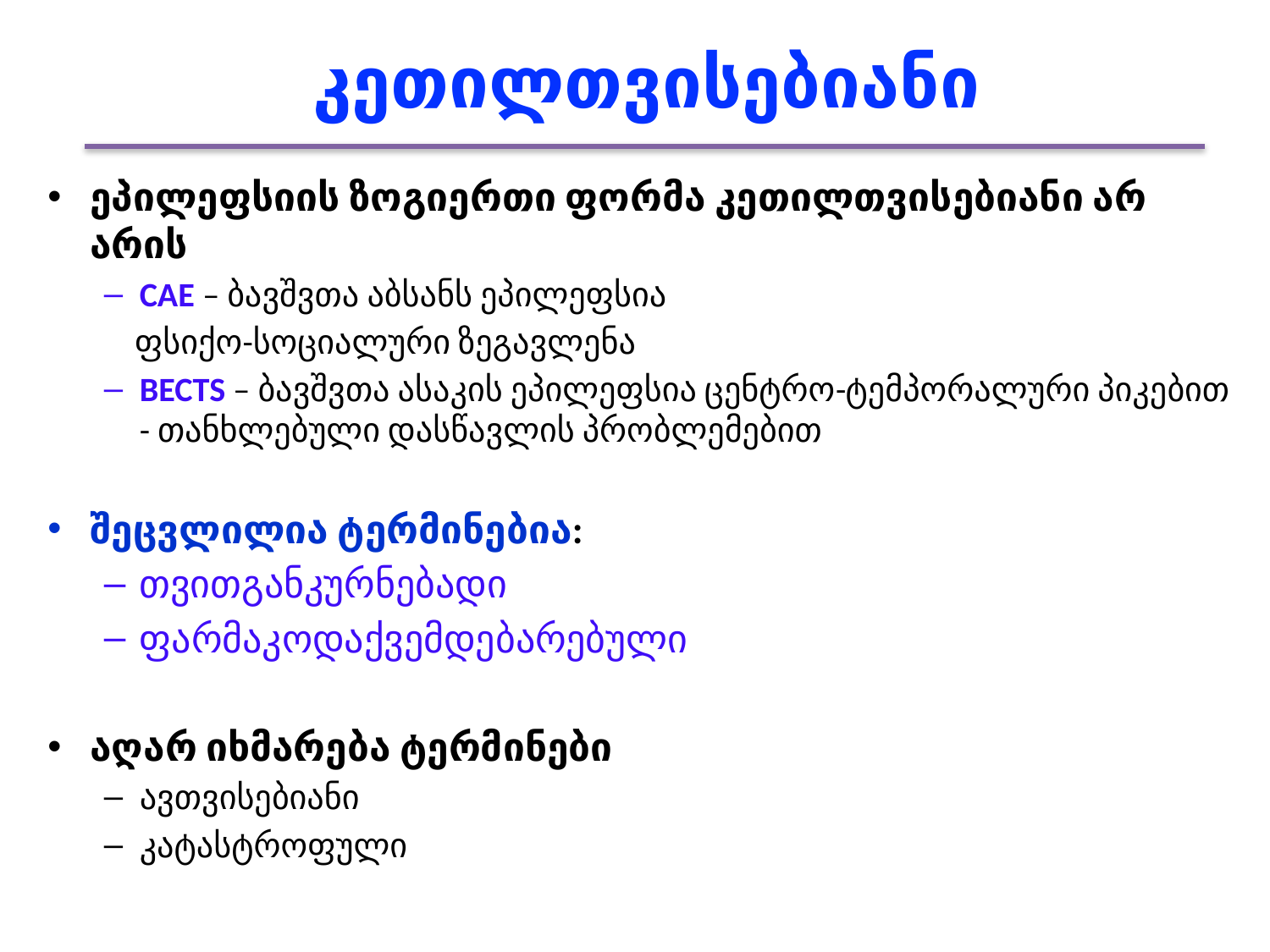

# კეთილთვისებიანი
ეპილეფსიის ზოგიერთი ფორმა კეთილთვისებიანი არ არის
CAE – ბავშვთა აბსანს ეპილეფსია
    ფსიქო-სოციალური ზეგავლენა
BECTS – ბავშვთა ასაკის ეპილეფსია ცენტრო-ტემპორალური პიკებით - თანხლებული დასწავლის პრობლემებით

შეცვლილია ტერმინებია:
თვითგანკურნებადი
ფარმაკოდაქვემდებარებული

აღარ იხმარება ტერმინები
ავთვისებიანი
კატასტროფული